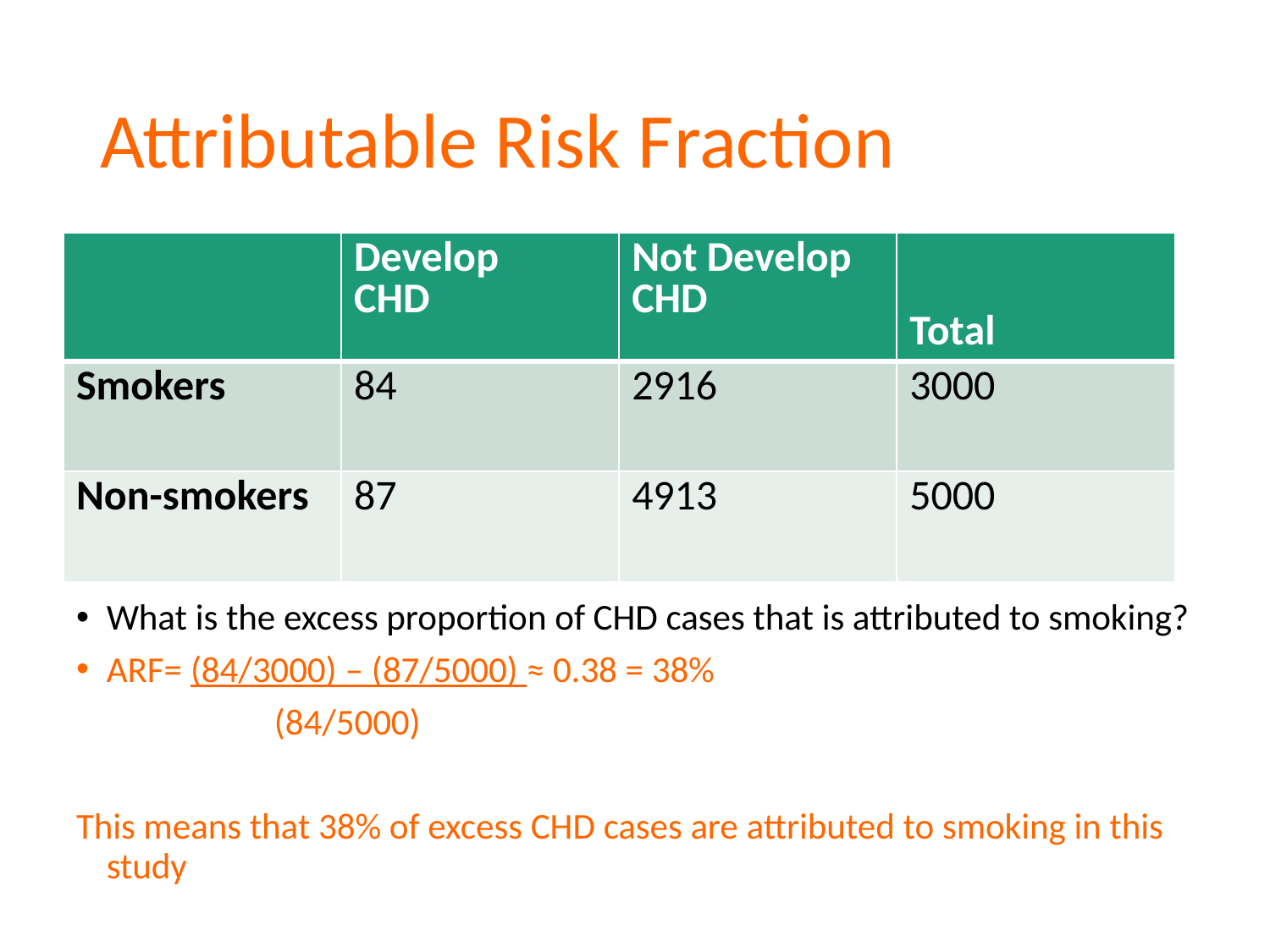

# Attributable Risk Fraction
|  | Develop CHD | Not Develop CHD | Total |
| --- | --- | --- | --- |
| Smokers | 84 | 2916 | 3000 |
| Non-smokers | 87 | 4913 | 5000 |
What is the excess proportion of CHD cases that is attributed to smoking?
ARF= (84/3000) – (87/5000) ≈ 0.38 = 38%
                        (84/5000)

This means that 38% of excess CHD cases are attributed to smoking in this study